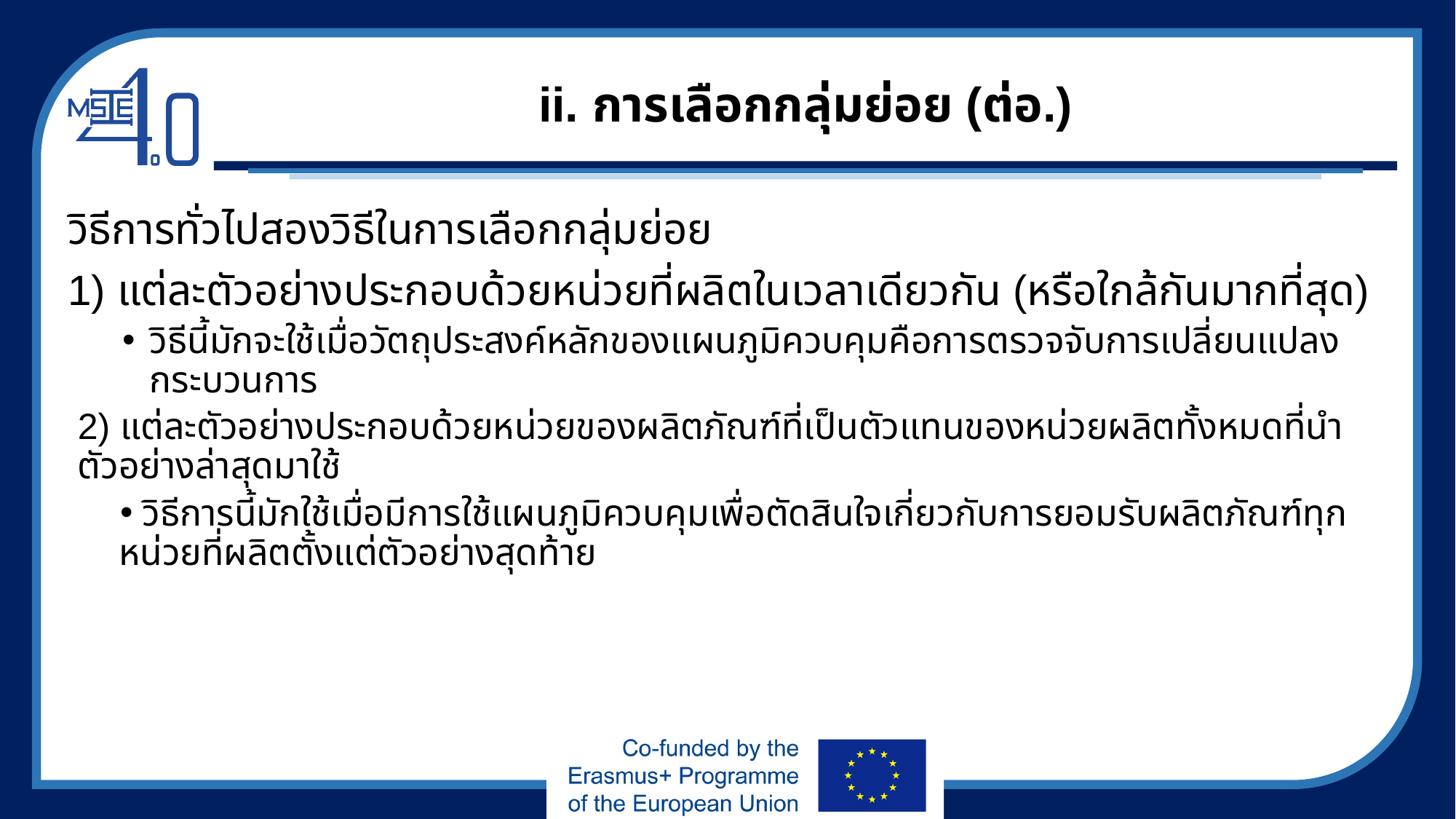

# ii. การเลือกกลุ่มย่อย (ต่อ.)
วิธีการทั่วไปสองวิธีในการเลือกกลุ่มย่อย
1) แต่ละตัวอย่างประกอบด้วยหน่วยที่ผลิตในเวลาเดียวกัน (หรือใกล้กันมากที่สุด)
วิธีนี้มักจะใช้เมื่อวัตถุประสงค์หลักของแผนภูมิควบคุมคือการตรวจจับการเปลี่ยนแปลงกระบวนการ
2) แต่ละตัวอย่างประกอบด้วยหน่วยของผลิตภัณฑ์ที่เป็นตัวแทนของหน่วยผลิตทั้งหมดที่นำตัวอย่างล่าสุดมาใช้
 วิธีการนี้มักใช้เมื่อมีการใช้แผนภูมิควบคุมเพื่อตัดสินใจเกี่ยวกับการยอมรับผลิตภัณฑ์ทุกหน่วยที่ผลิตตั้งแต่ตัวอย่างสุดท้าย